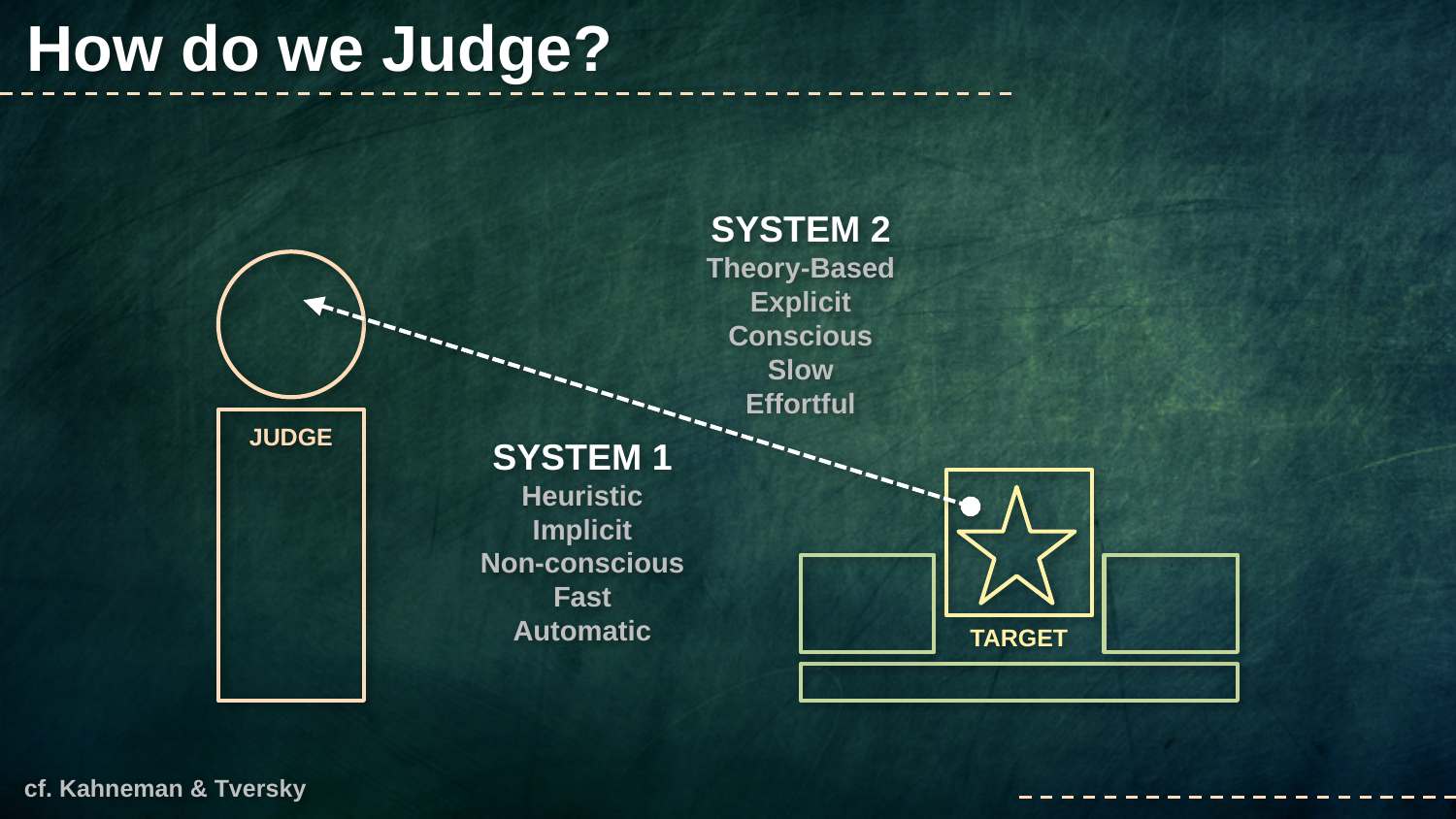

How do we Judge?
SYSTEM 2
Theory-Based
Explicit
Conscious
Slow
Effortful

JUDGE
SYSTEM 1
Heuristic
Implicit
Non-conscious
Fast
Automatic

TARGET

cf. Kahneman & Tversky